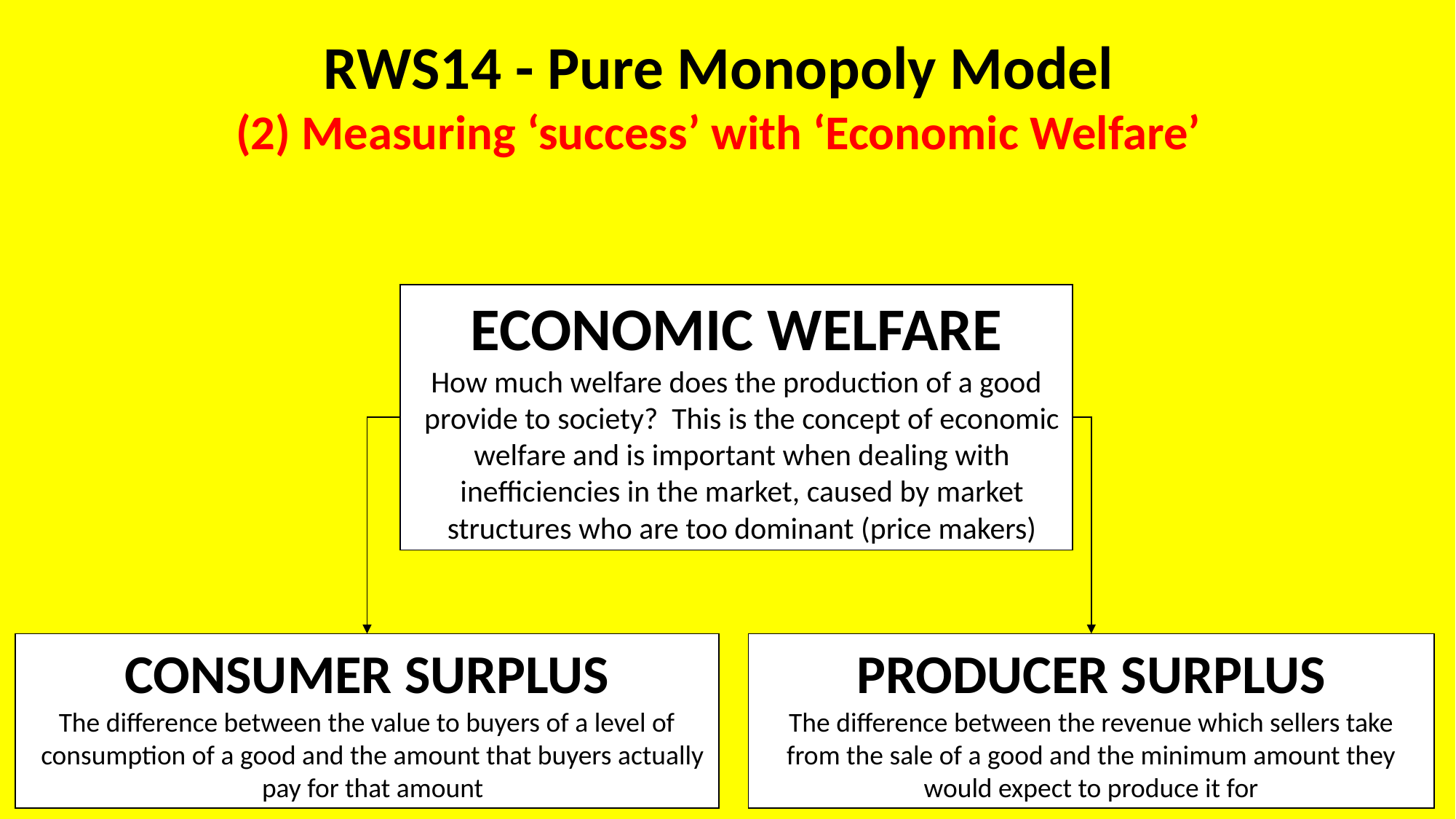

RWS14 - Pure Monopoly Model
(2) Measuring ‘success’ with ‘Economic Welfare’
ECONOMIC WELFARE
How much welfare does the production of a good provide to society?  This is the concept of economic welfare and is important when dealing with inefficiencies in the market, caused by market structures who are too dominant (price makers)
CONSUMER SURPLUS
The difference between the value to buyers of a level of consumption of a good and the amount that buyers actually pay for that amount
PRODUCER SURPLUS
The difference between the revenue which sellers take from the sale of a good and the minimum amount they would expect to produce it for